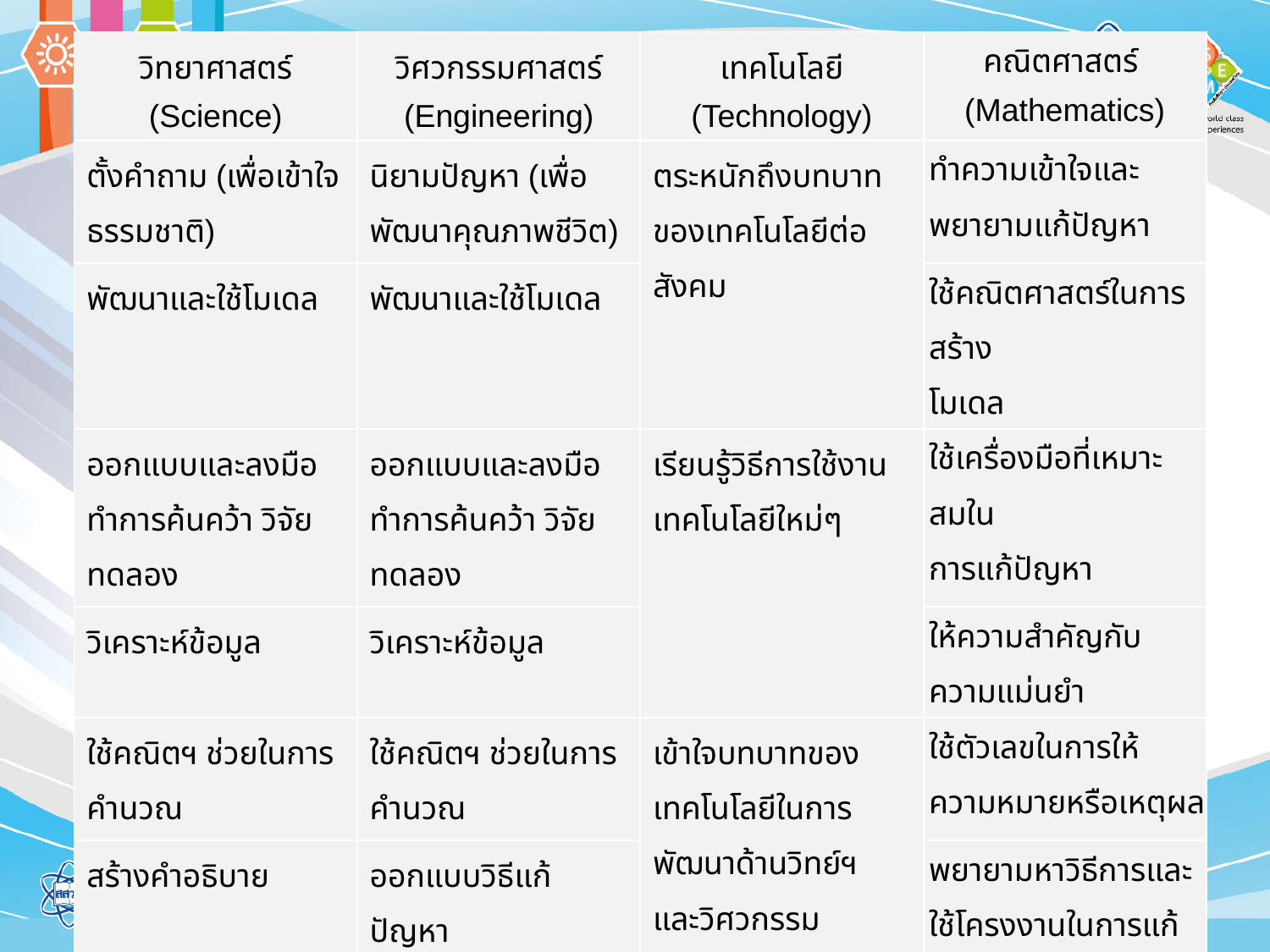

| วิทยาศาสตร์ (Science) | วิศวกรรมศาสตร์ (Engineering) | เทคโนโลยี (Technology) | คณิตศาสตร์ (Mathematics) |
| --- | --- | --- | --- |
| ตั้งคำถาม (เพื่อเข้าใจธรรมชาติ) | นิยามปัญหา (เพื่อพัฒนาคุณภาพชีวิต) | ตระหนักถึงบทบาทของเทคโนโลยีต่อสังคม | ทำความเข้าใจและพยายามแก้ปัญหา |
| พัฒนาและใช้โมเดล | พัฒนาและใช้โมเดล |  | ใช้คณิตศาสตร์ในการสร้าง โมเดล |
| ออกแบบและลงมือทำการค้นคว้า วิจัย ทดลอง | ออกแบบและลงมือทำการค้นคว้า วิจัย ทดลอง | เรียนรู้วิธีการใช้งานเทคโนโลยีใหม่ๆ | ใช้เครื่องมือที่เหมาะสมใน การแก้ปัญหา |
| วิเคราะห์ข้อมูล | วิเคราะห์ข้อมูล |  | ให้ความสำคัญกับความแม่นยำ |
| ใช้คณิตฯ ช่วยในการคำนวณ | ใช้คณิตฯ ช่วยในการคำนวณ | เข้าใจบทบาทของเทคโนโลยีในการพัฒนาด้านวิทย์ฯ และวิศวกรรม | ใช้ตัวเลขในการให้ความหมายหรือเหตุผล |
| สร้างคำอธิบาย | ออกแบบวิธีแก้ปัญหา |  | พยายามหาวิธีการและใช้โครงงานในการแก้ปัญหา |
| ใช้หลักฐานในการยืนยันแนวคิด | ใช้หลักฐานในการยืนยันแนวคิด | ตัดสินใจเลือกใช้เทคโนโลยีโดยพิจารณาถึงผลกระทบต่อสังคมและสิ่งแวดล้อม | สร้างข้อโต้แย้งและสามารถวิพากษ์การให้เหตุผลของผู้อื่น |
| ประเมินและสื่อสารแนวคิด | ประเมินและสื่อสารแนวคิด |  | มองหาและนำเสนอระเบียบวิธี ในการเหตุผล |